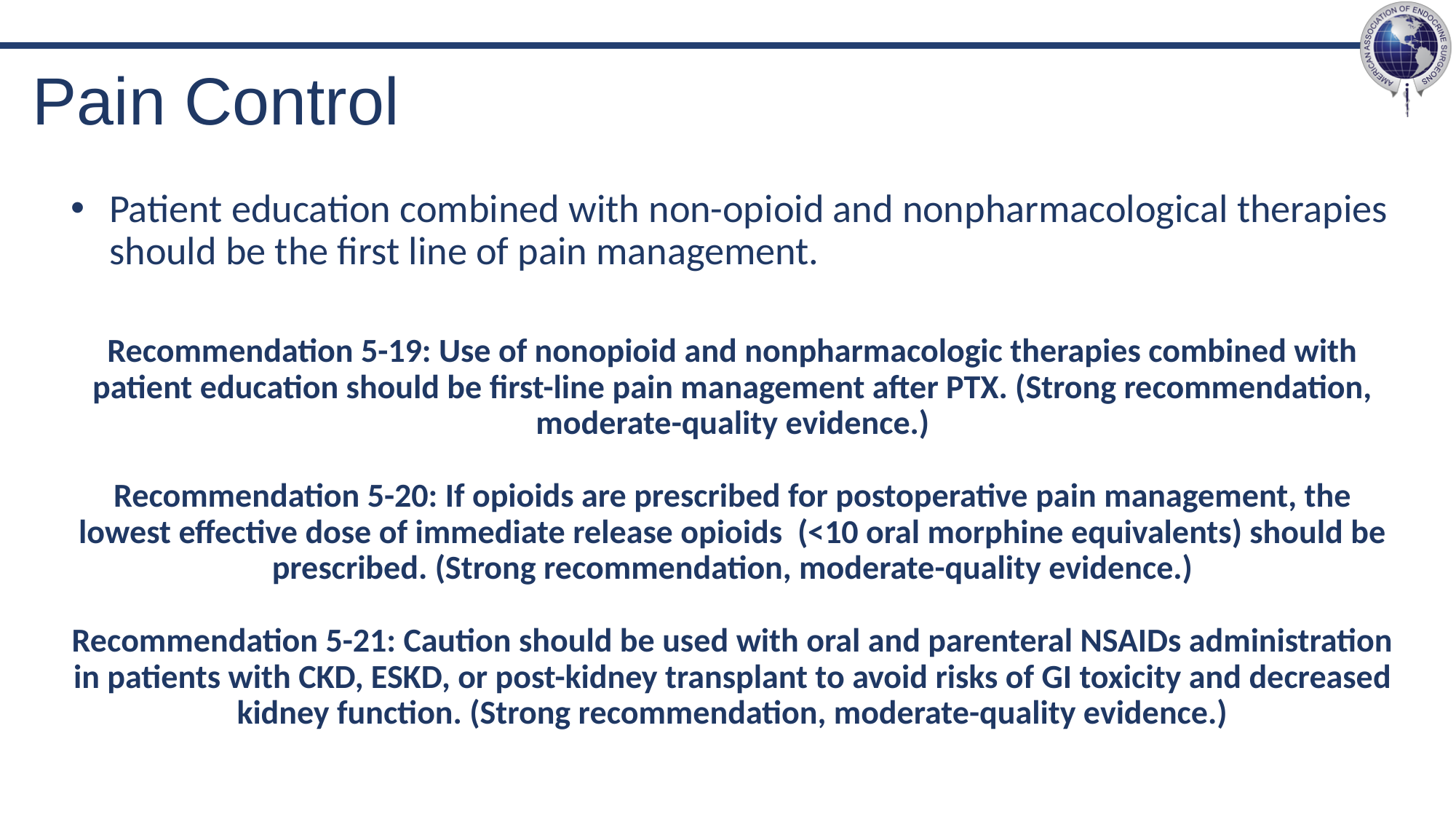

# Pain Control
Patient education combined with non-opioid and nonpharmacological therapies should be the first line of pain management.

Recommendation 5-19: Use of nonopioid and nonpharmacologic therapies combined with patient education should be first-line pain management after PTX. (Strong recommendation, moderate-quality evidence.)

Recommendation 5-20: If opioids are prescribed for postoperative pain management, the lowest effective dose of immediate release opioids  (<10 oral morphine equivalents) should be prescribed. (Strong recommendation, moderate-quality evidence.)

Recommendation 5-21: Caution should be used with oral and parenteral NSAIDs administration in patients with CKD, ESKD, or post-kidney transplant to avoid risks of GI toxicity and decreased kidney function. (Strong recommendation, moderate-quality evidence.)